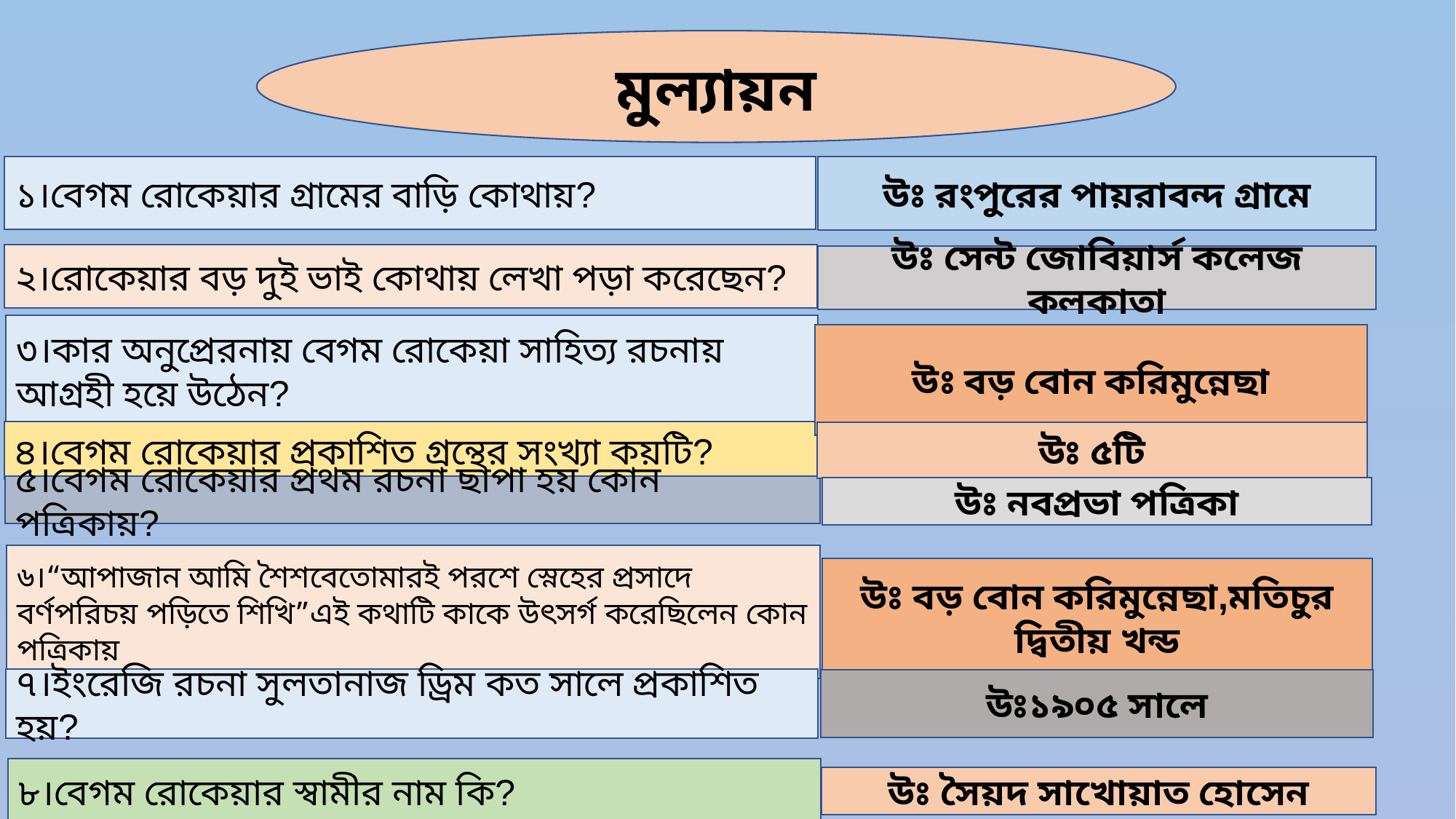

মুল্যায়ন
১।বেগম রোকেয়ার গ্রামের বাড়ি কোথায়?
উঃ রংপুরের পায়রাবন্দ গ্রামে
২।রোকেয়ার বড় দুই ভাই কোথায় লেখা পড়া করেছেন?
উঃ সেন্ট জোবিয়ার্স কলেজ কলকাতা
৩।কার অনুপ্রেরনায় বেগম রোকেয়া সাহিত্য রচনায় আগ্রহী হয়ে উঠেন?
উঃ বড় বোন করিমুন্নেছা
৪।বেগম রোকেয়ার প্রকাশিত গ্রন্থের সংখ্যা কয়টি?
উঃ ৫টি
৫।বেগম রোকেয়ার প্রথম রচনা ছাপা হয় কোন পত্রিকায়?
উঃ নবপ্রভা পত্রিকা
৬।“আপাজান আমি শৈশবেতোমারই পরশে স্নেহের প্রসাদে বর্ণপরিচয় পড়িতে শিখি”এই কথাটি কাকে উৎসর্গ করেছিলেন কোন পত্রিকায়
উঃ বড় বোন করিমুন্নেছা,মতিচুর দ্বিতীয় খন্ড
৭।ইংরেজি রচনা সুলতানাজ ড্রিম কত সালে প্রকাশিত হয়?
উঃ১৯০৫ সালে
৮।বেগম রোকেয়ার স্বামীর নাম কি?
উঃ সৈয়দ সাখোয়াত হোসেন